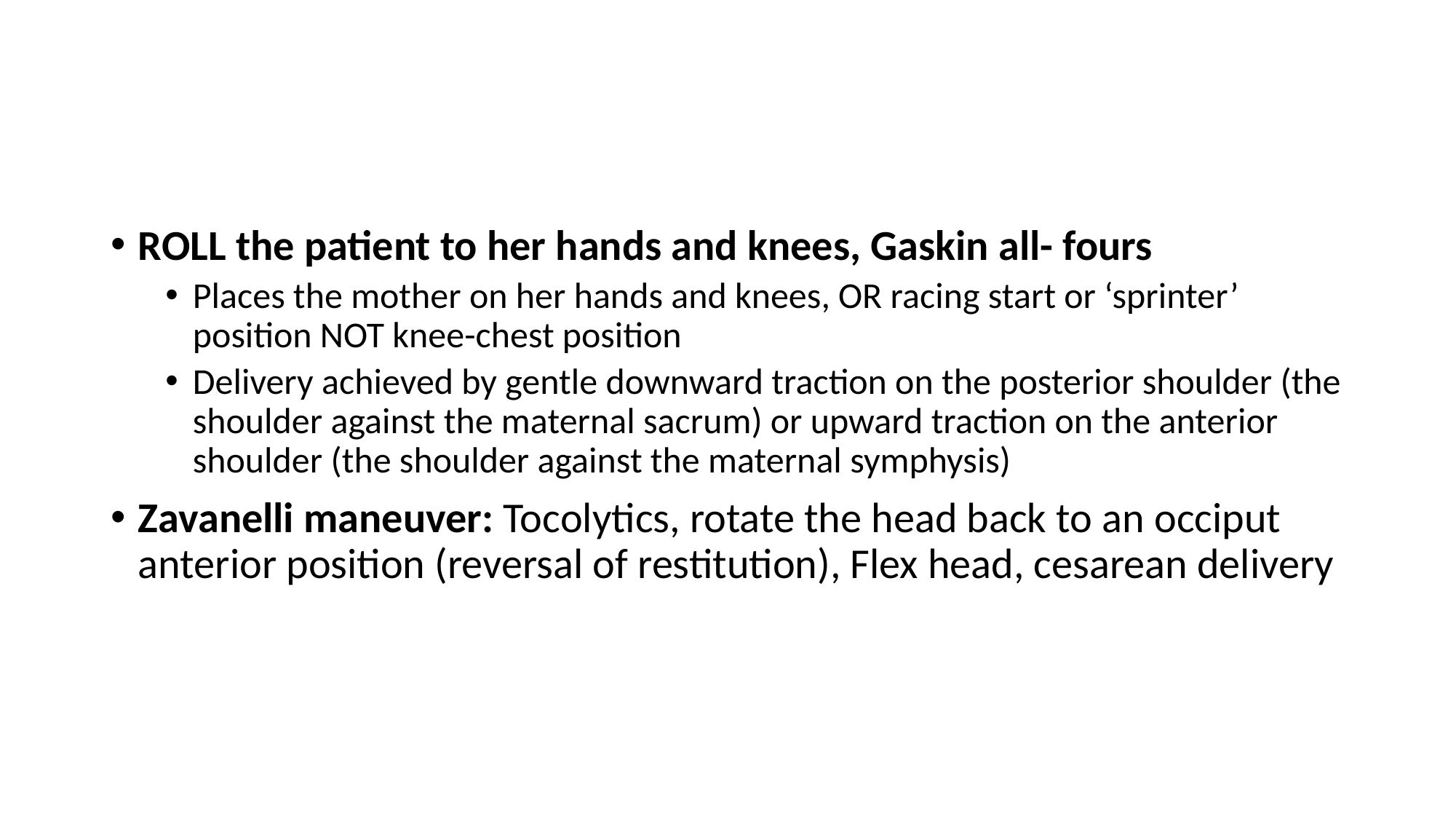

#
ROLL the patient to her hands and knees, Gaskin all- fours
Places the mother on her hands and knees, OR racing start or ‘sprinter’ position NOT knee-chest position
Delivery achieved by gentle downward traction on the posterior shoulder (the shoulder against the maternal sacrum) or upward traction on the anterior shoulder (the shoulder against the maternal symphysis)
Zavanelli maneuver: Tocolytics, rotate the head back to an occiput anterior position (reversal of restitution), Flex head, cesarean delivery